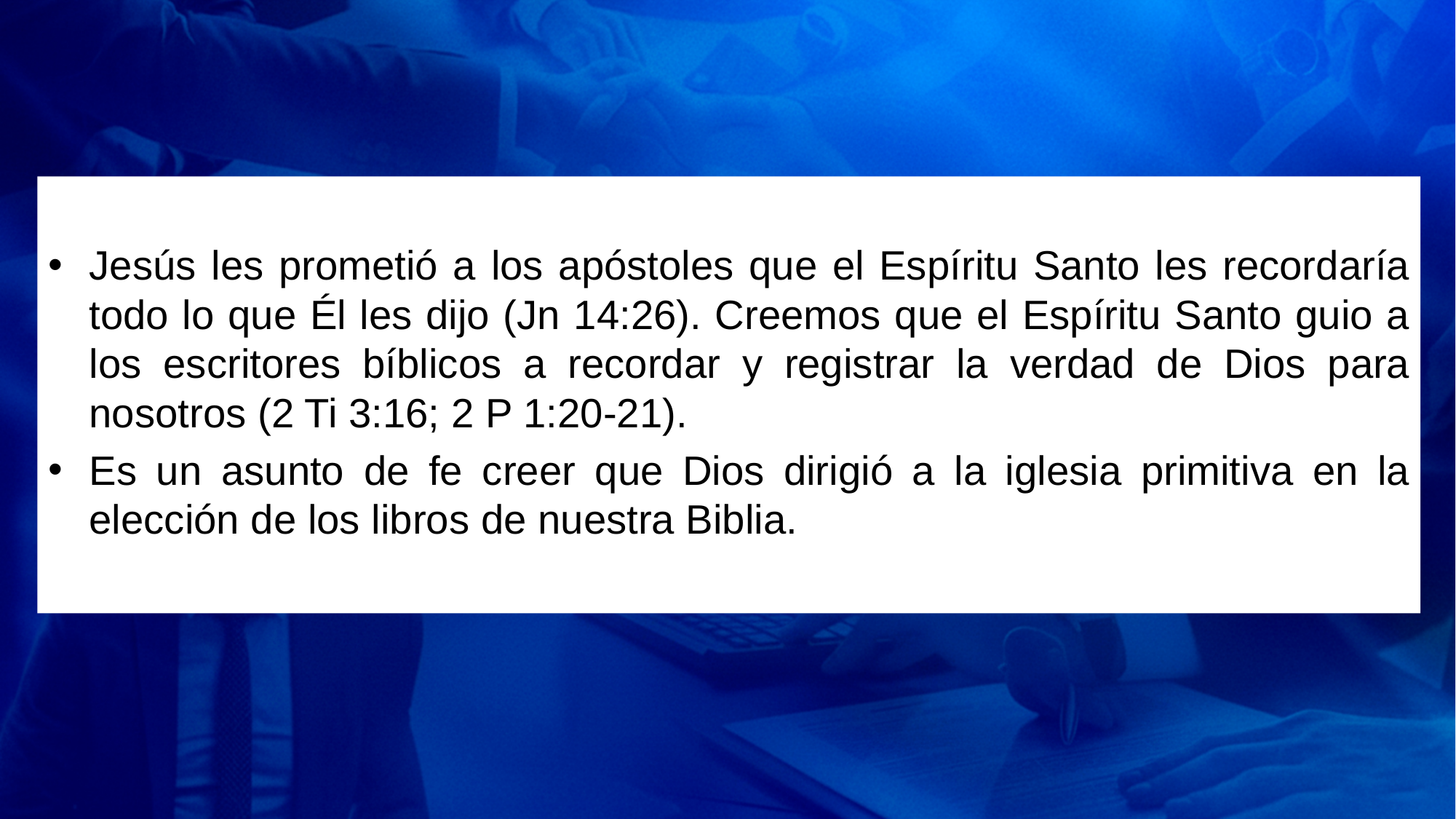

Jesús les prometió a los apóstoles que el Espíritu Santo les recordaría todo lo que Él les dijo (Jn 14:26). Creemos que el Espíritu Santo guio a los escritores bíblicos a recordar y registrar la verdad de Dios para nosotros (2 Ti 3:16; 2 P 1:20-21).
Es un asunto de fe creer que Dios dirigió a la iglesia primitiva en la elección de los libros de nuestra Biblia.